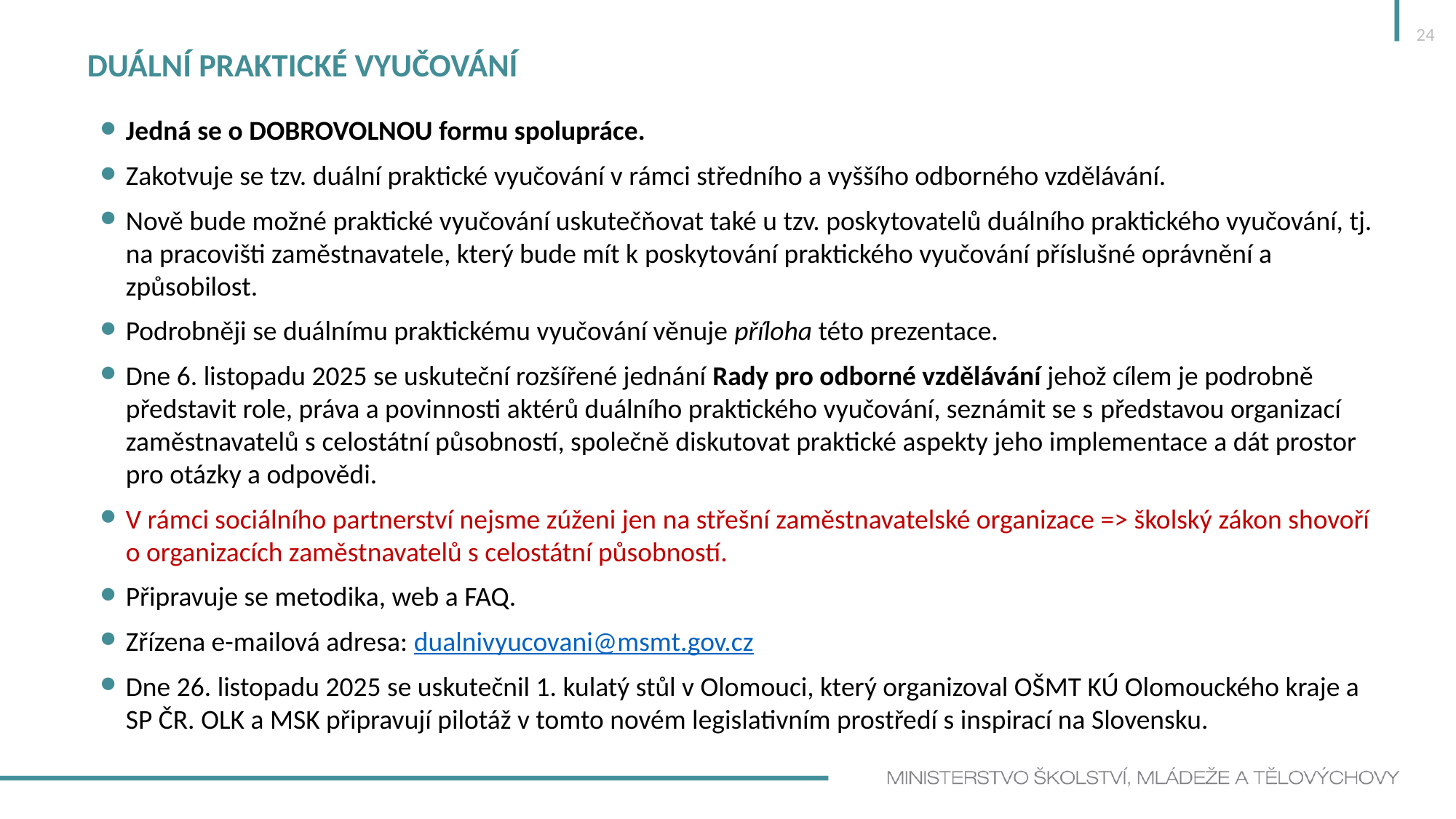

24
# Duální praktické vyučování
Jedná se o DOBROVOLNOU formu spolupráce.
Zakotvuje se tzv. duální praktické vyučování v rámci středního a vyššího odborného vzdělávání.
Nově bude možné praktické vyučování uskutečňovat také u tzv. poskytovatelů duálního praktického vyučování, tj. na pracovišti zaměstnavatele, který bude mít k poskytování praktického vyučování příslušné oprávnění a způsobilost.
Podrobněji se duálnímu praktickému vyučování věnuje příloha této prezentace.
Dne 6. listopadu 2025 se uskuteční rozšířené jednání Rady pro odborné vzdělávání jehož cílem je podrobně představit role, práva a povinnosti aktérů duálního praktického vyučování, seznámit se s představou organizací zaměstnavatelů s celostátní působností, společně diskutovat praktické aspekty jeho implementace a dát prostor pro otázky a odpovědi.
V rámci sociálního partnerství nejsme zúženi jen na střešní zaměstnavatelské organizace => školský zákon shovoří o organizacích zaměstnavatelů s celostátní působností.
Připravuje se metodika, web a FAQ.
Zřízena e-mailová adresa: dualnivyucovani@msmt.gov.cz
Dne 26. listopadu 2025 se uskutečnil 1. kulatý stůl v Olomouci, který organizoval OŠMT KÚ Olomouckého kraje a SP ČR. OLK a MSK připravují pilotáž v tomto novém legislativním prostředí s inspirací na Slovensku.